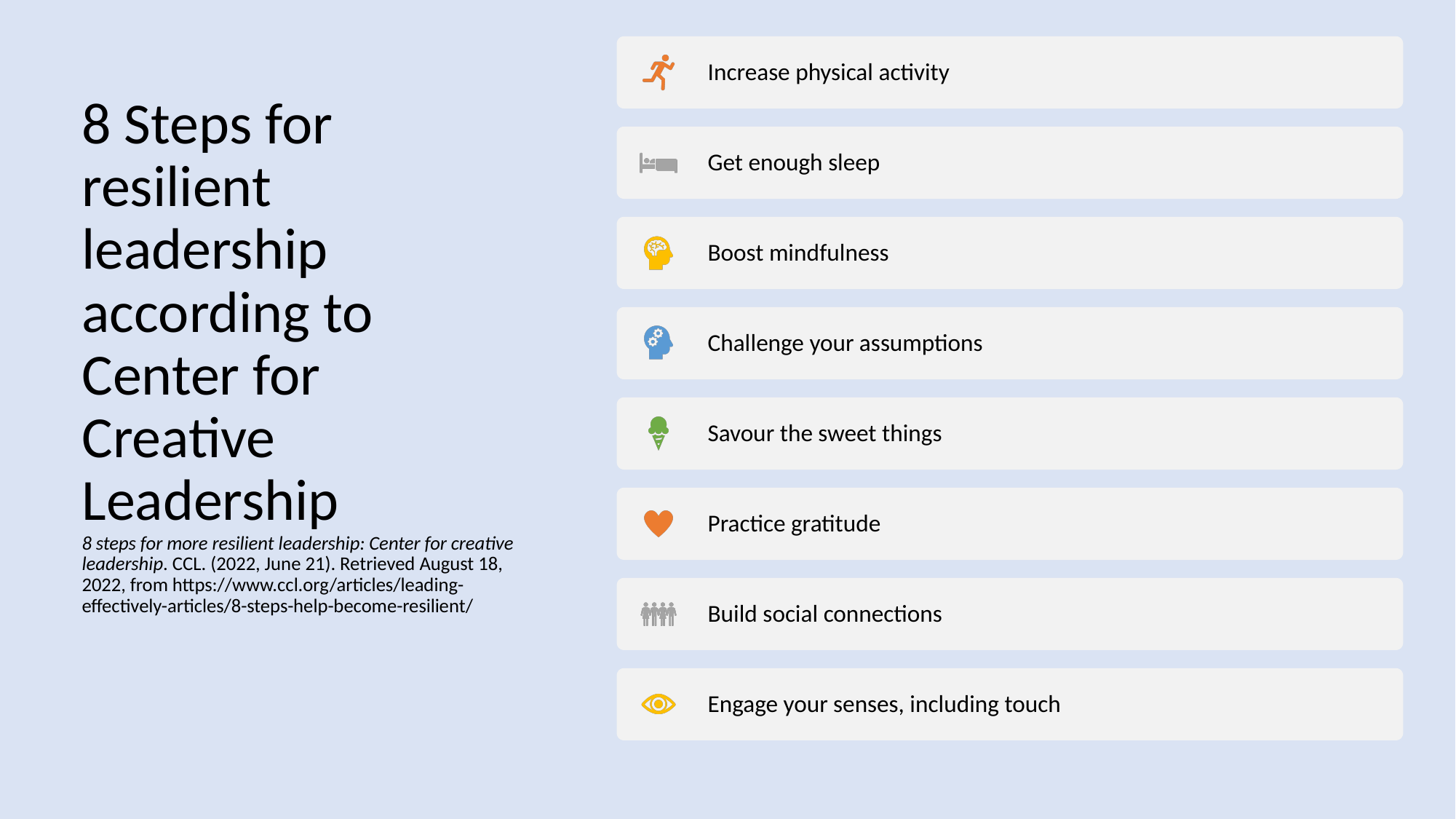

Increase physical activity
Get enough sleep
Boost mindfulness
Challenge your assumptions
Savour the sweet things
Practice gratitude
Build social connections
Engage your senses, including touch
# 8 Steps for resilient leadership according to Center for Creative Leadership 8 steps for more resilient leadership: Center for creative leadership. CCL. (2022, June 21). Retrieved August 18, 2022, from https://www.ccl.org/articles/leading-effectively-articles/8-steps-help-become-resilient/